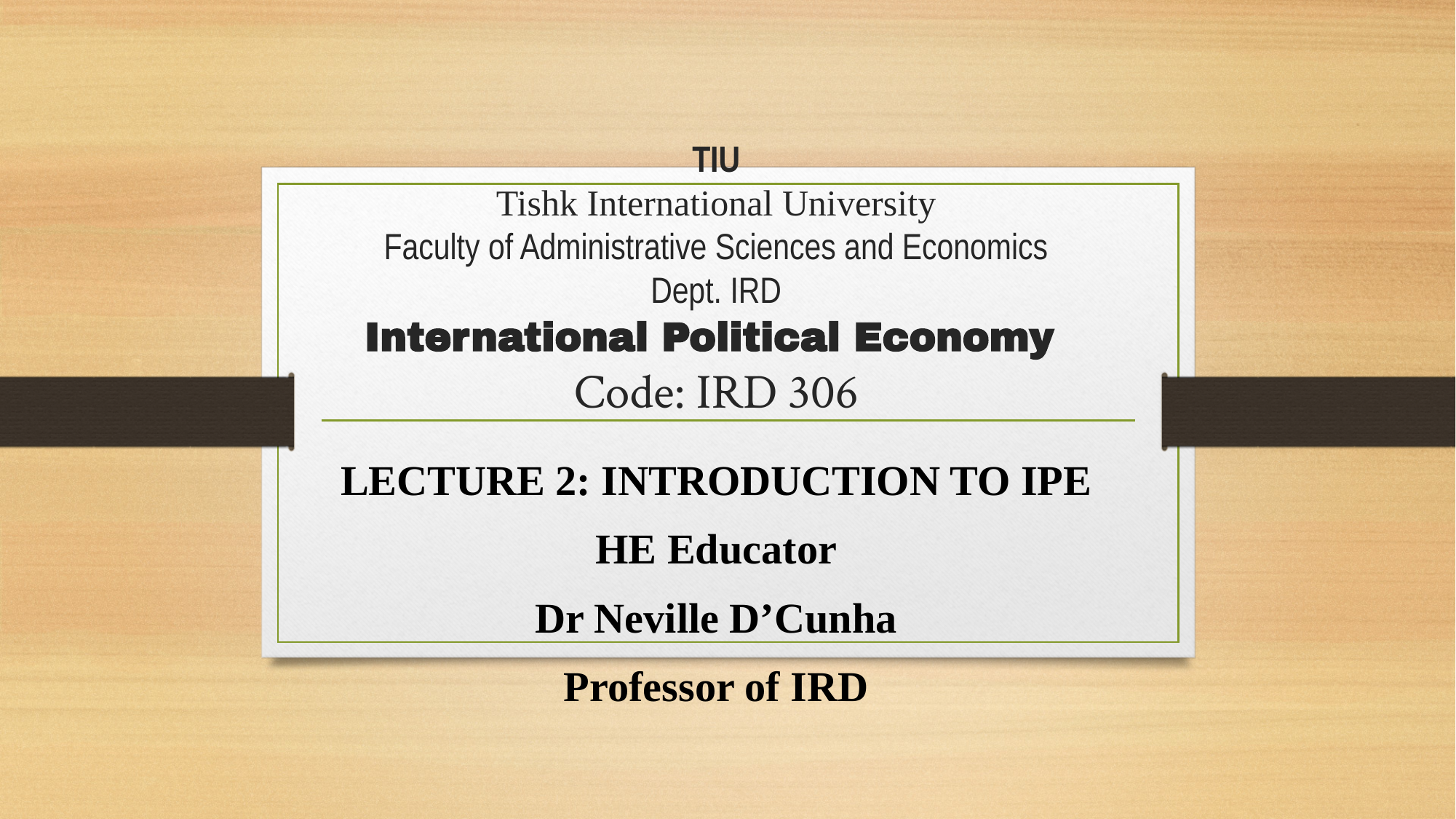

# TIU Tishk International University Faculty of Administrative Sciences and Economics Dept. IRD International Political Economy Code: IRD 306
LECTURE 2: INTRODUCTION TO IPE
HE Educator
Dr Neville D’Cunha
Professor of IRD